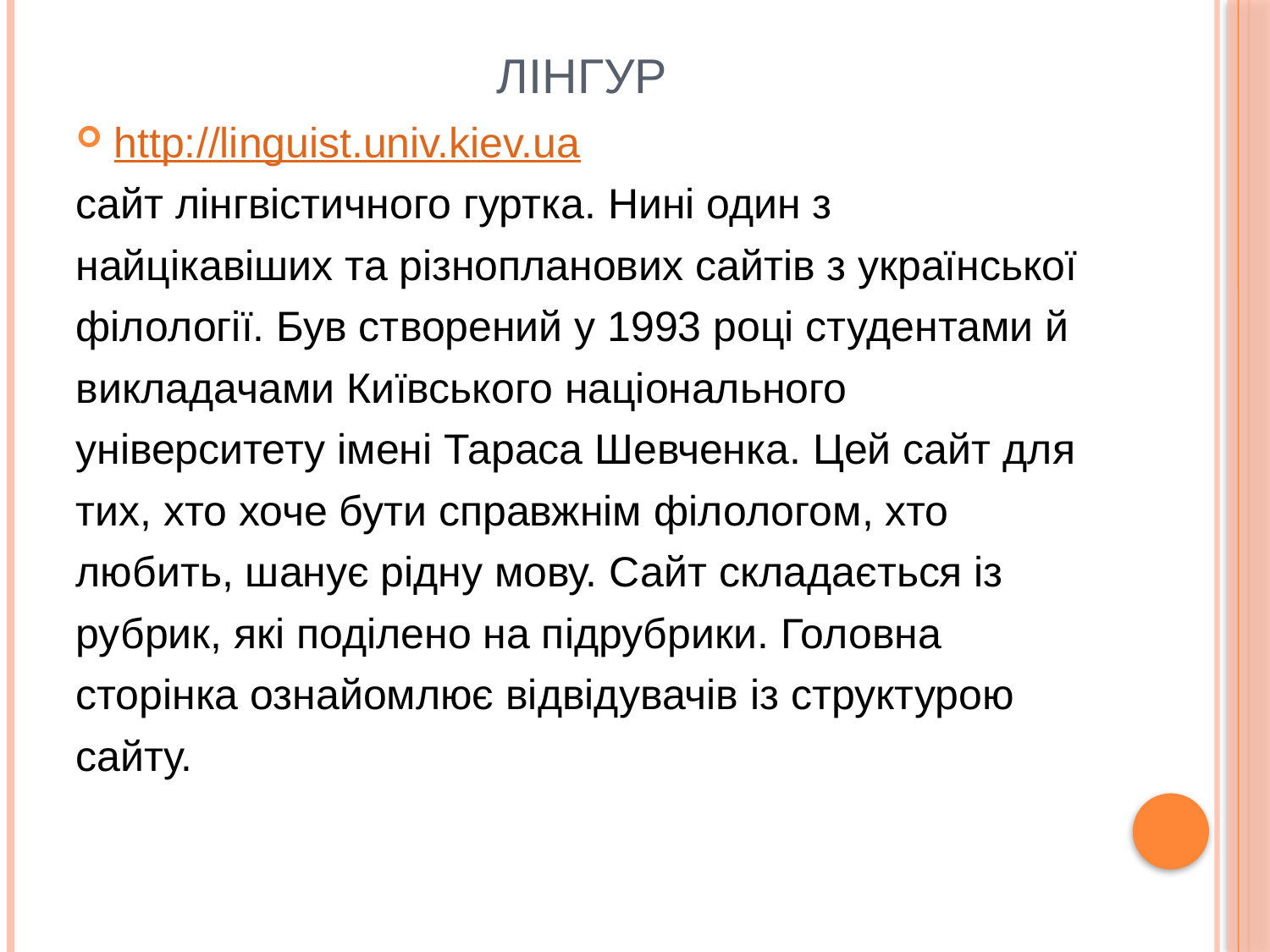

# Лінгур
http://linguist.univ.kiev.ua
сайт лінгвістичного гуртка. Нині один з
найцікавіших та різнопланових сайтів з української
філології. Був створений у 1993 році студентами й
викладачами Київського національного
університету імені Тараса Шевченка. Цей сайт для
тих, хто хоче бути справжнім філологом, хто
любить, шанує рідну мову. Сайт складається із
рубрик, які поділено на підрубрики. Головна
сторінка ознайомлює відвідувачів із структурою
сайту.